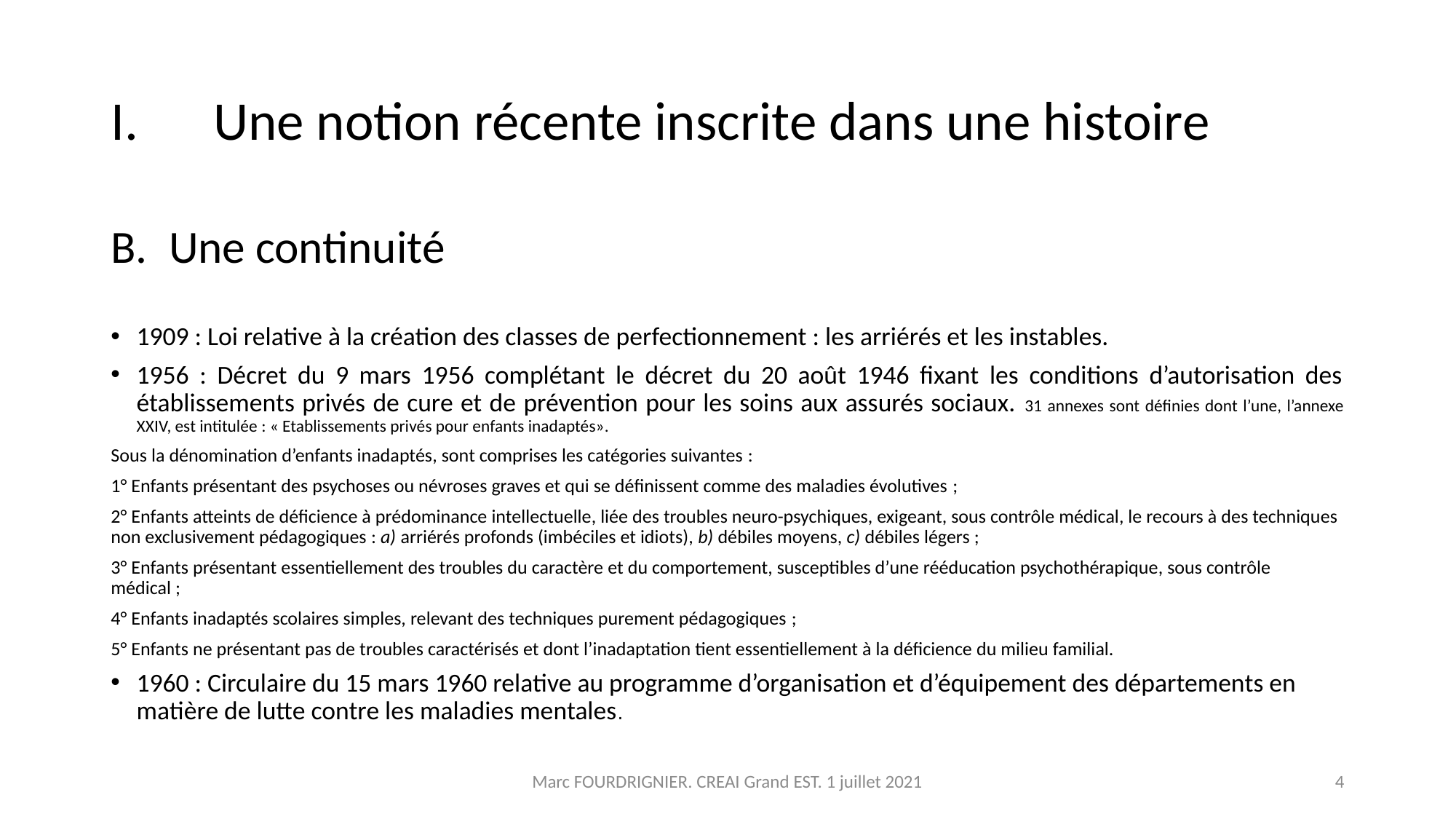

# Une notion récente inscrite dans une histoire
Une continuité

1909 : Loi relative à la création des classes de perfectionnement : les arriérés et les instables.
1956 : Décret du 9 mars 1956 complétant le décret du 20 août 1946 fixant les conditions d’autorisation des établissements privés de cure et de prévention pour les soins aux assurés sociaux. 31 annexes sont définies dont l’une, l’annexe XXIV, est intitulée : « Etablissements privés pour enfants inadaptés».
Sous la dénomination d’enfants inadaptés, sont comprises les catégories suivantes :
1° Enfants présentant des psychoses ou névroses graves et qui se définissent comme des maladies évolutives ;
2° Enfants atteints de déficience à prédominance intellectuelle, liée des troubles neuro-psychiques, exigeant, sous contrôle médical, le recours à des techniques non exclusivement pédagogiques : a) arriérés profonds (imbéciles et idiots), b) débiles moyens, c) débiles légers ;
3° Enfants présentant essentiellement des troubles du caractère et du comportement, susceptibles d’une rééducation psychothérapique, sous contrôle médical ;
4° Enfants inadaptés scolaires simples, relevant des techniques purement pédagogiques ;
5° Enfants ne présentant pas de troubles caractérisés et dont l’inadaptation tient essentiellement à la déficience du milieu familial.
1960 : Circulaire du 15 mars 1960 relative au programme d’organisation et d’équipement des départements en matière de lutte contre les maladies mentales.

Marc FOURDRIGNIER. CREAI Grand EST. 1 juillet 2021
4